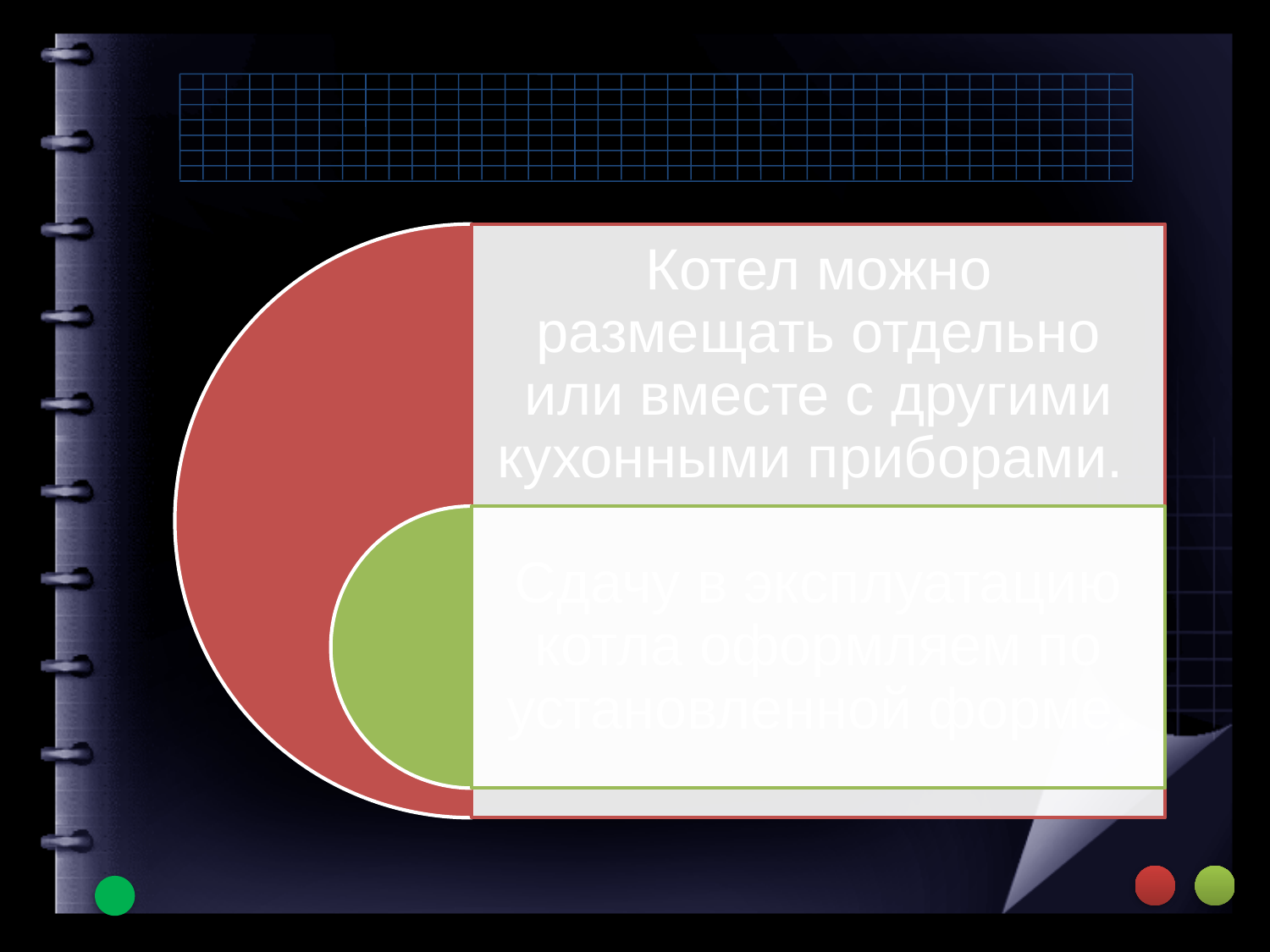

#
Котел можно размещать отдельно или вместе с другими кухонными приборами.
Сдачу в эксплуатацию котла оформляем по установленной форме.